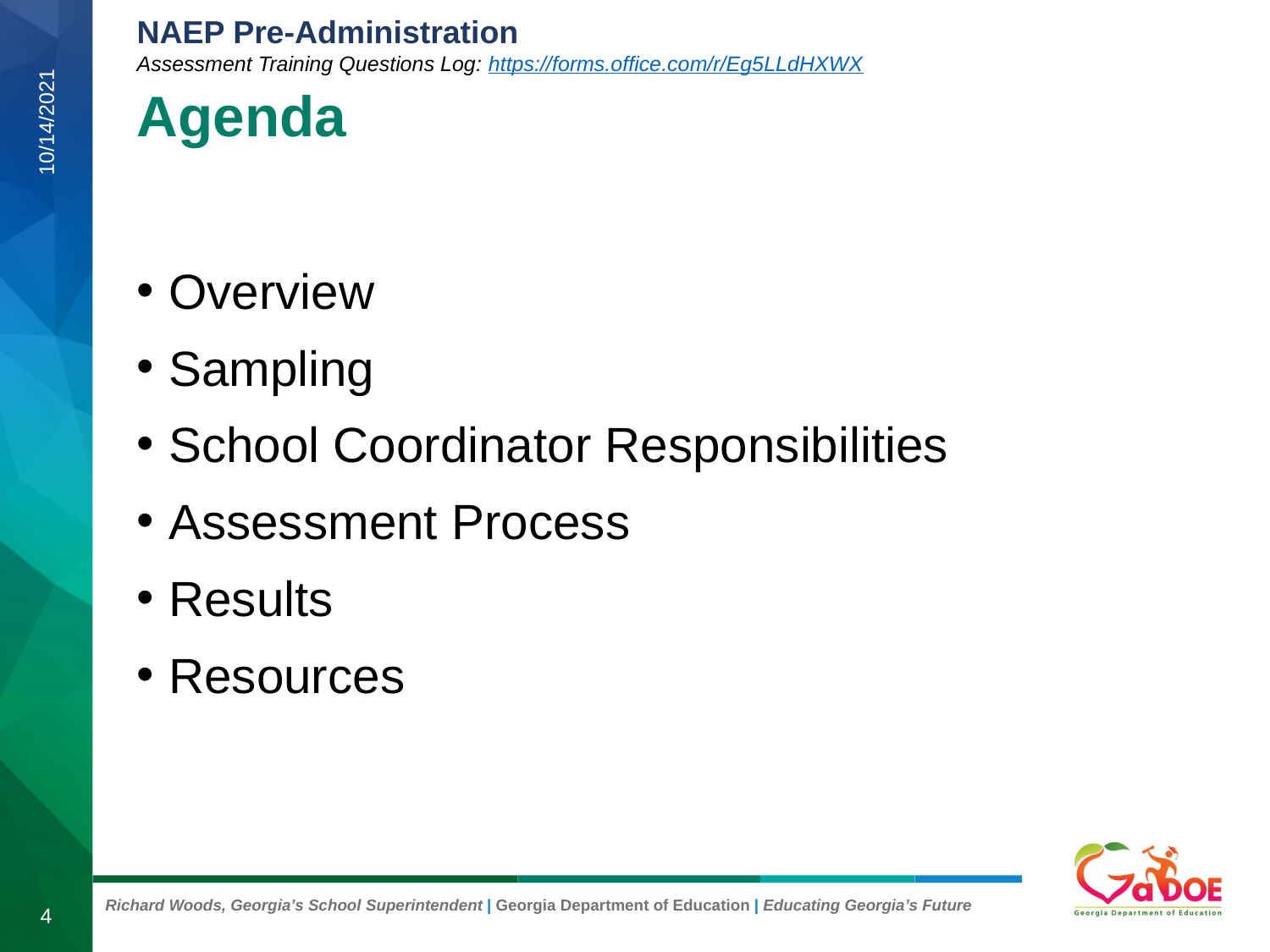

# Agenda

10/14/2021
Overview
Sampling
School Coordinator Responsibilities
Assessment Process
Results
Resources
4